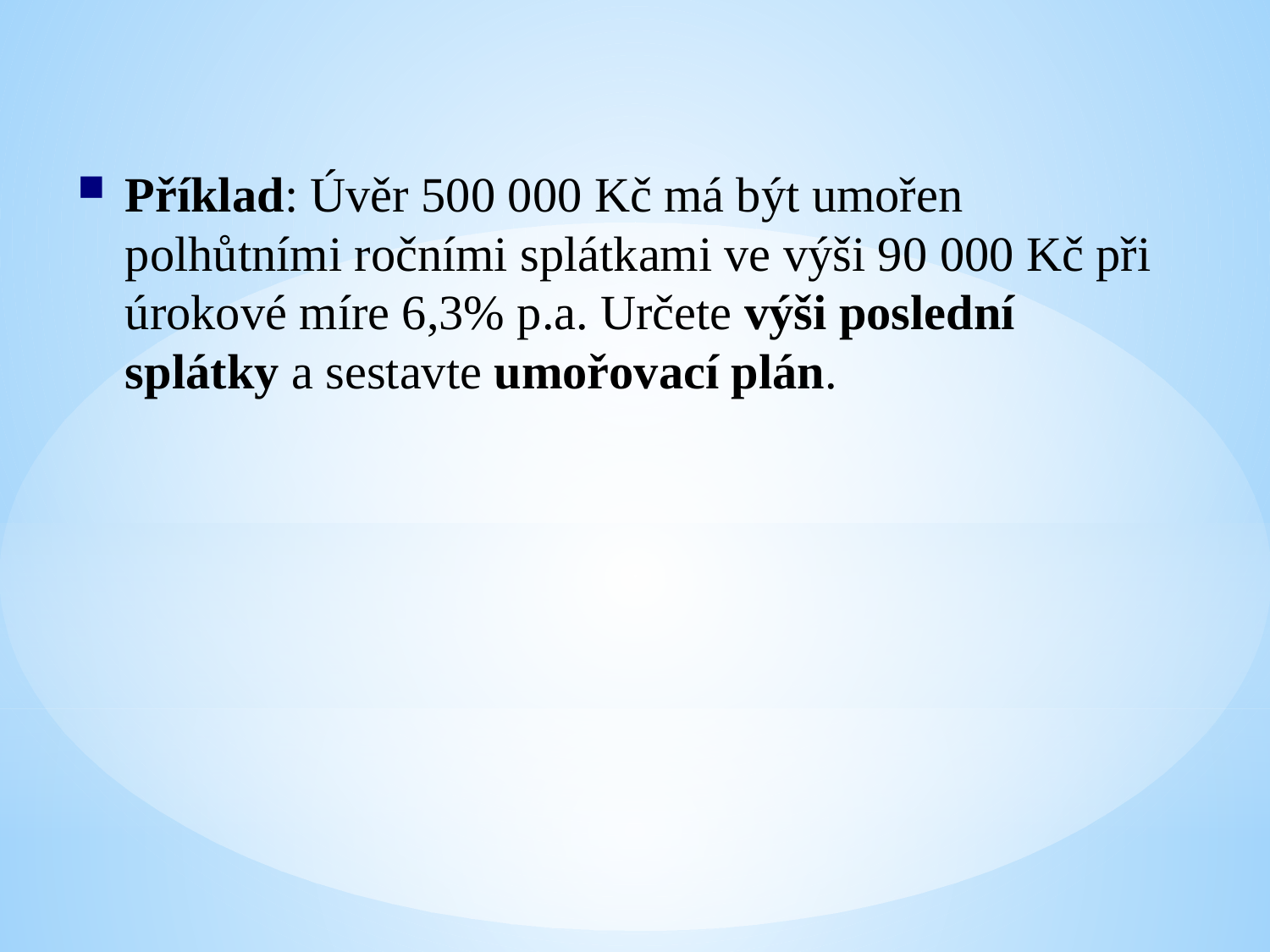

Příklad: Úvěr 500 000 Kč má být umořen polhůtními ročními splátkami ve výši 90 000 Kč při úrokové míre 6,3% p.a. Určete výši poslední splátky a sestavte umořovací plán.